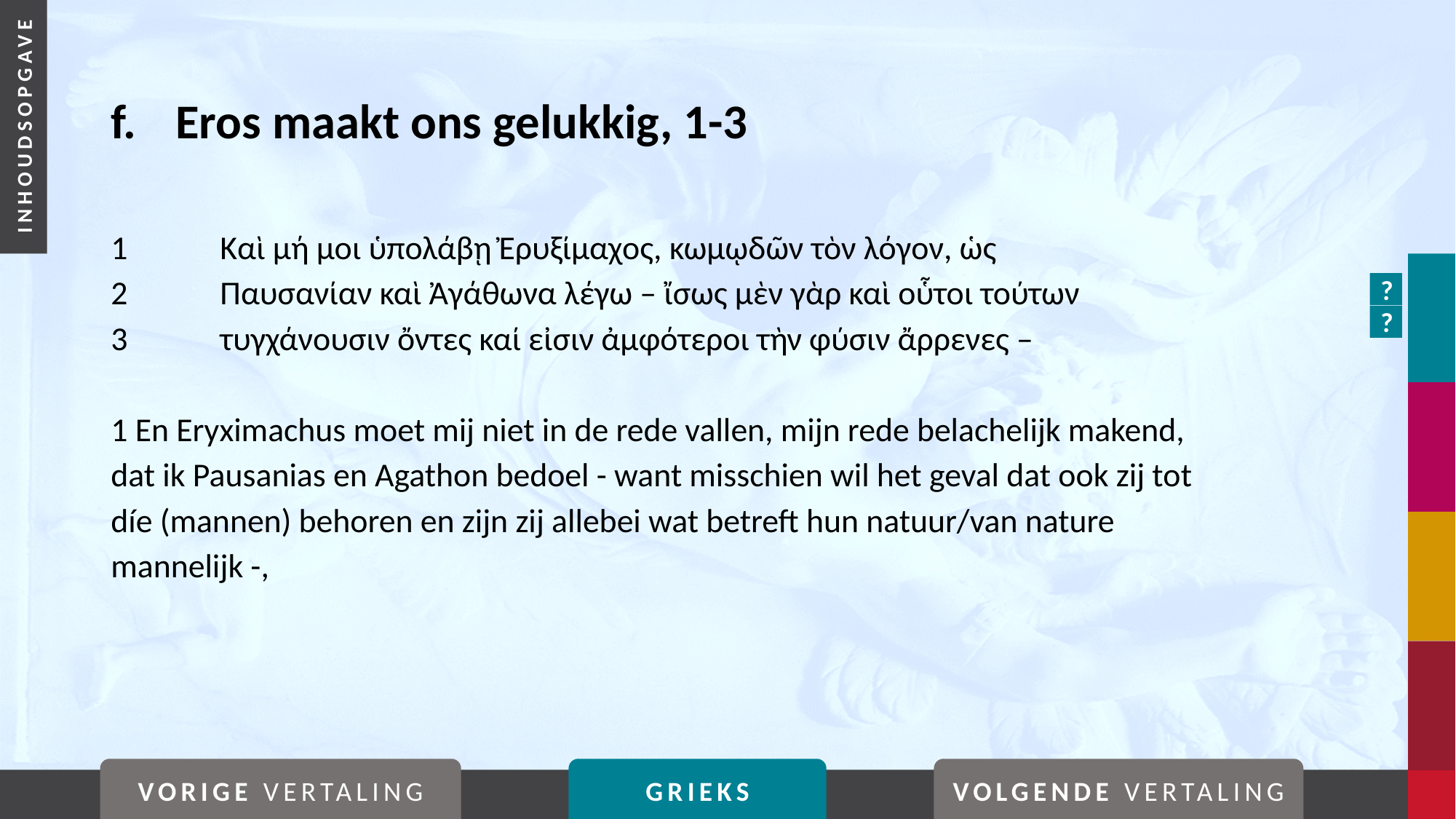

# f. 	Eros maakt ons gelukkig, 1-3
1	Καὶ μή μοι ὑπολάβῃ Ἐρυξίμαχος, κωμῳδῶν τὸν λόγον, ὡς
2	Παυσανίαν καὶ Ἀγάθωνα λέγω – ἴσως μὲν γὰρ καὶ οὗτοι τούτων
3	τυγχάνουσιν ὄντες καί εἰσιν ἀμφότεροι τὴν φύσιν ἄρρενες –

1 En Eryximachus moet mij niet in de rede vallen, mijn rede belachelijk makend, dat ik Pausanias en Agathon bedoel - want misschien wil het geval dat ook zij tot díe (mannen) behoren en zijn zij allebei wat betreft hun natuur/van nature mannelijk -,

?
?
VORIGE VERTALING
GRIEKS
VOLGENDE VERTALING